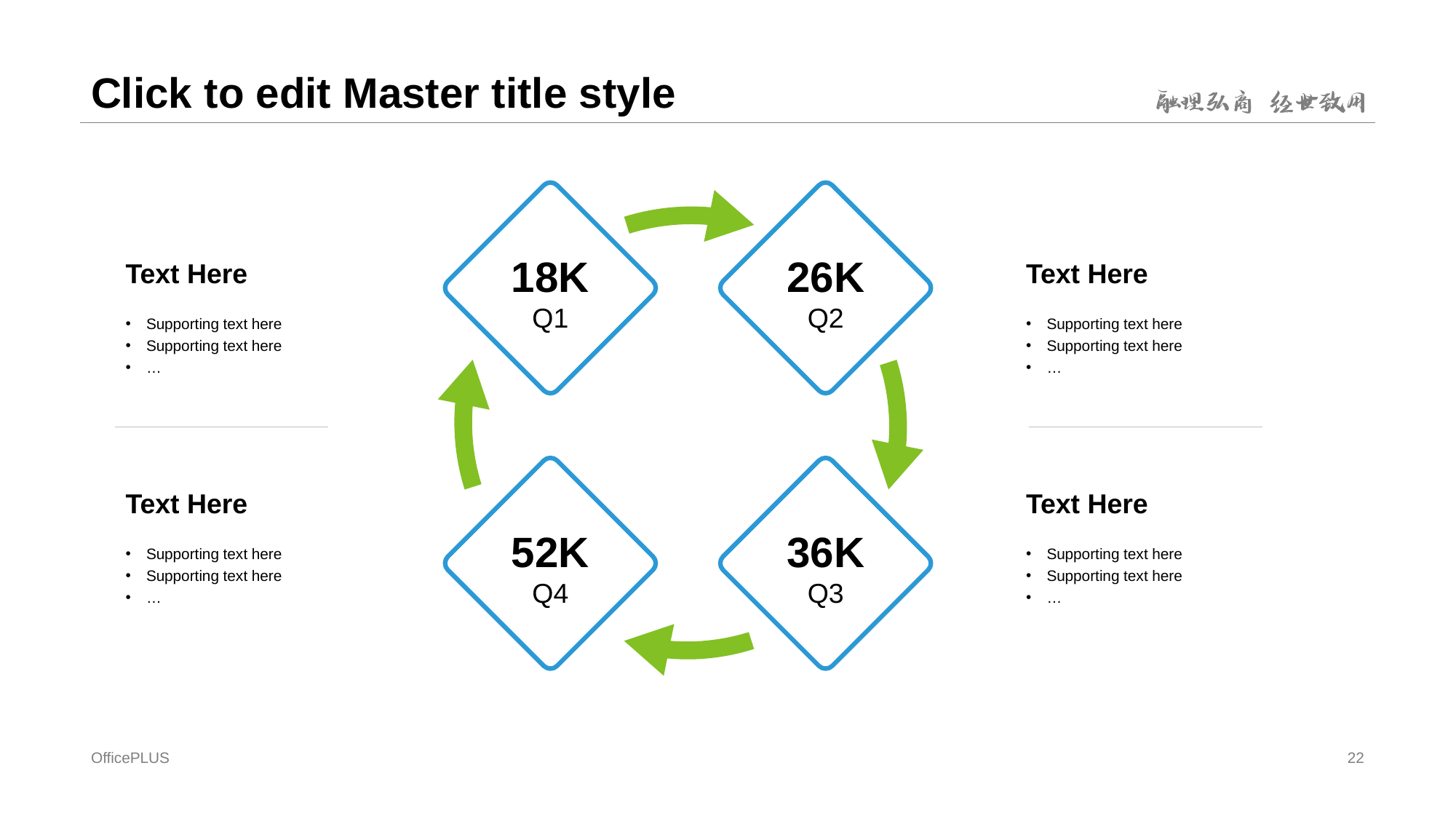

# Click to edit Master title style

18K
Q1
26K
Q2

52K
Q4
36K
Q3

Text Here
Text Here
Supporting text here
Supporting text here
…
Supporting text here
Supporting text here
…
Text Here
Text Here
Supporting text here
Supporting text here
…
Supporting text here
Supporting text here
…
OfficePLUS
22